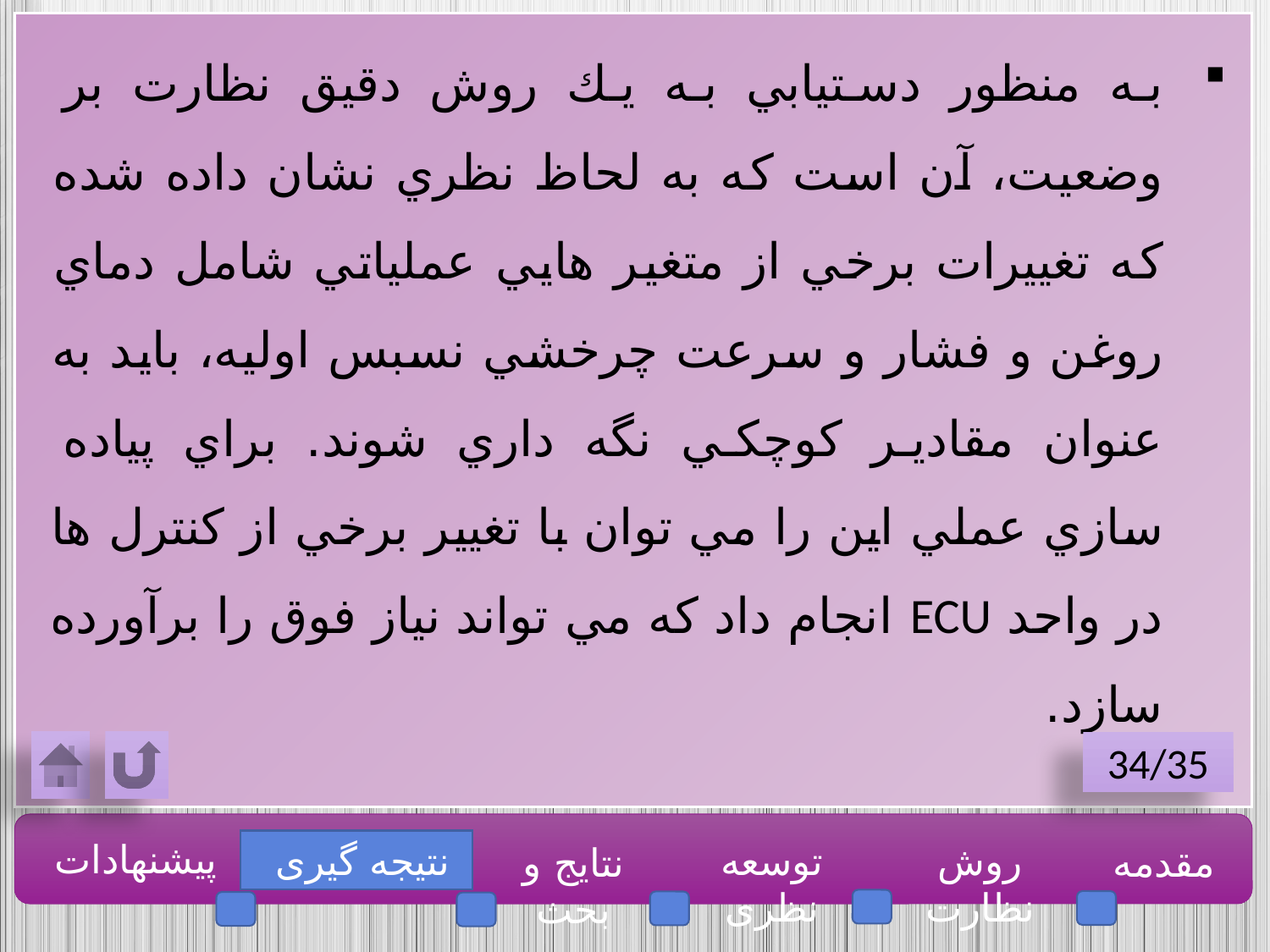

به منظور دستيابي به يك روش دقيق نظارت بر وضعيت، آن است كه به لحاظ نظري نشان داده شده كه تغييرات برخي از متغير هايي عملياتي شامل دماي روغن و فشار و سرعت چرخشي نسبس اوليه، بايد به عنوان مقادير كوچكي نگه داري شوند. براي پياده سازي عملي اين را مي توان با تغيير برخي از كنترل ها در واحد ECU انجام داد كه مي تواند نياز فوق را برآورده سازد.

34/35

پیشنهادات
نتیجه گیری
توسعه نظری
روش نظارت
مقدمه
نتایج و بحث